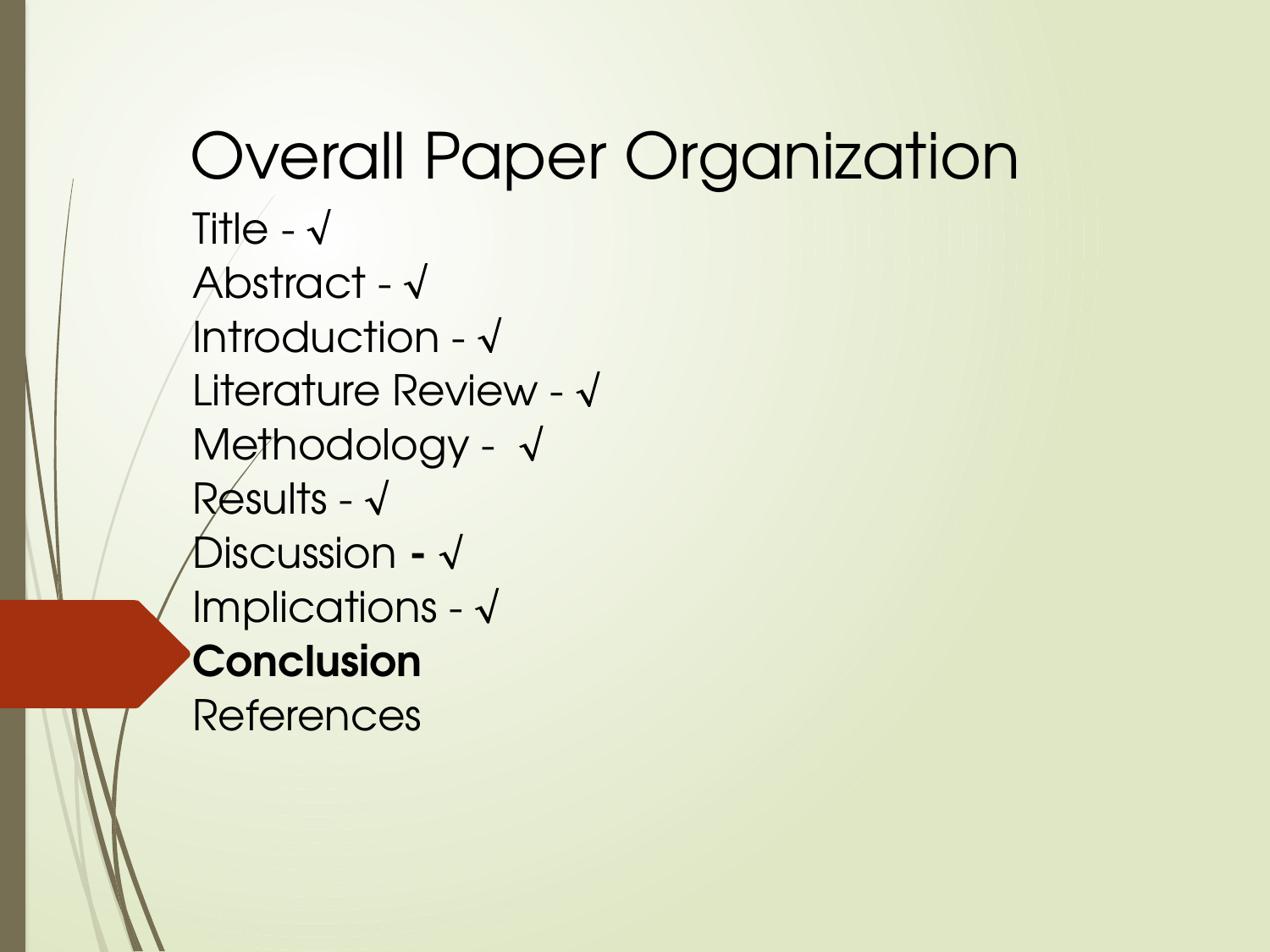

Overall Paper Organization

Title - √
Abstract - √
Introduction - √
Literature Review - √
Methodology -  √
Results - √
Discussion - √
Implications - √
Conclusion
References